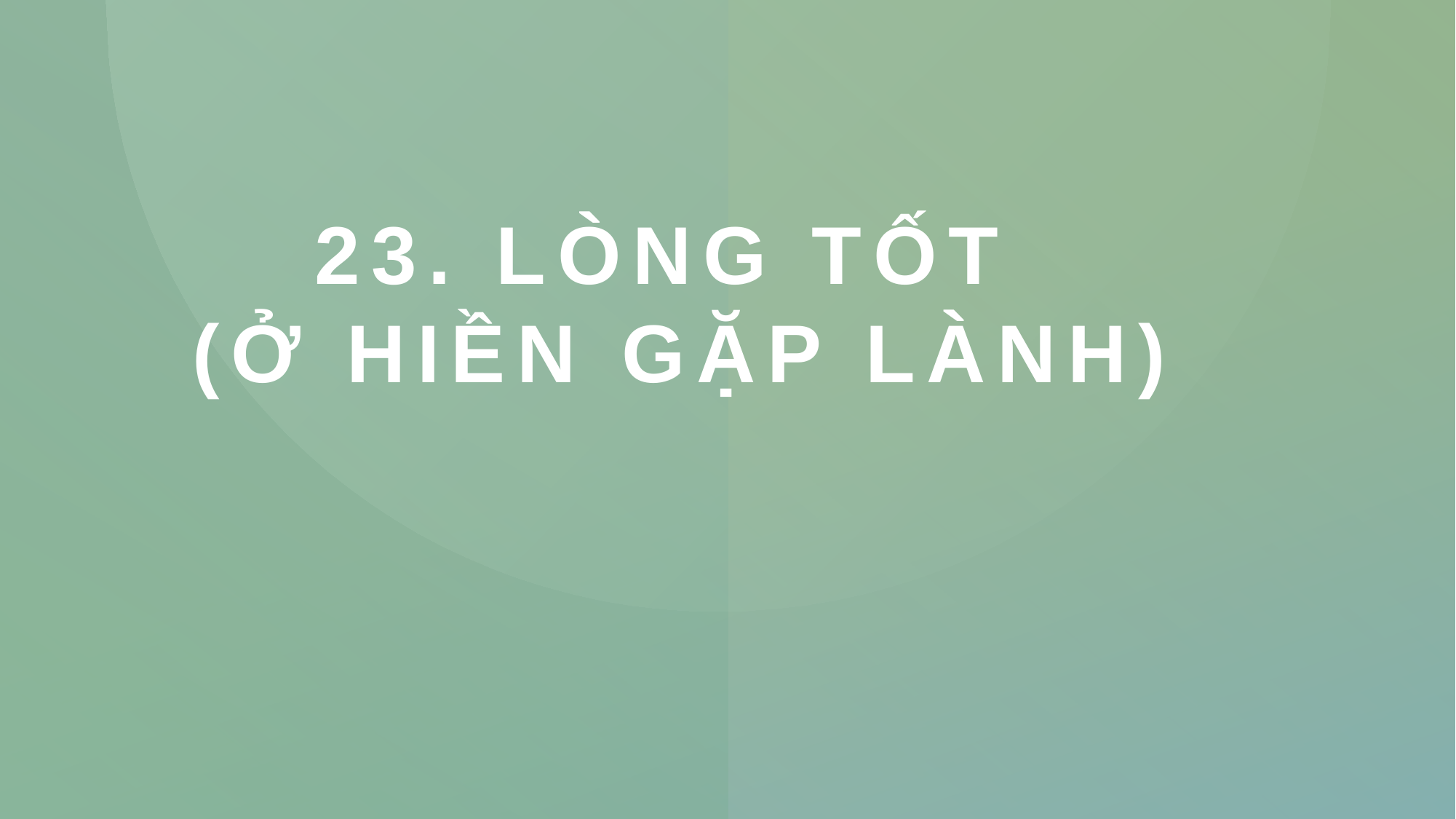

# 23. LÒNG TỐT (Ở Hiền Gặp Lành)